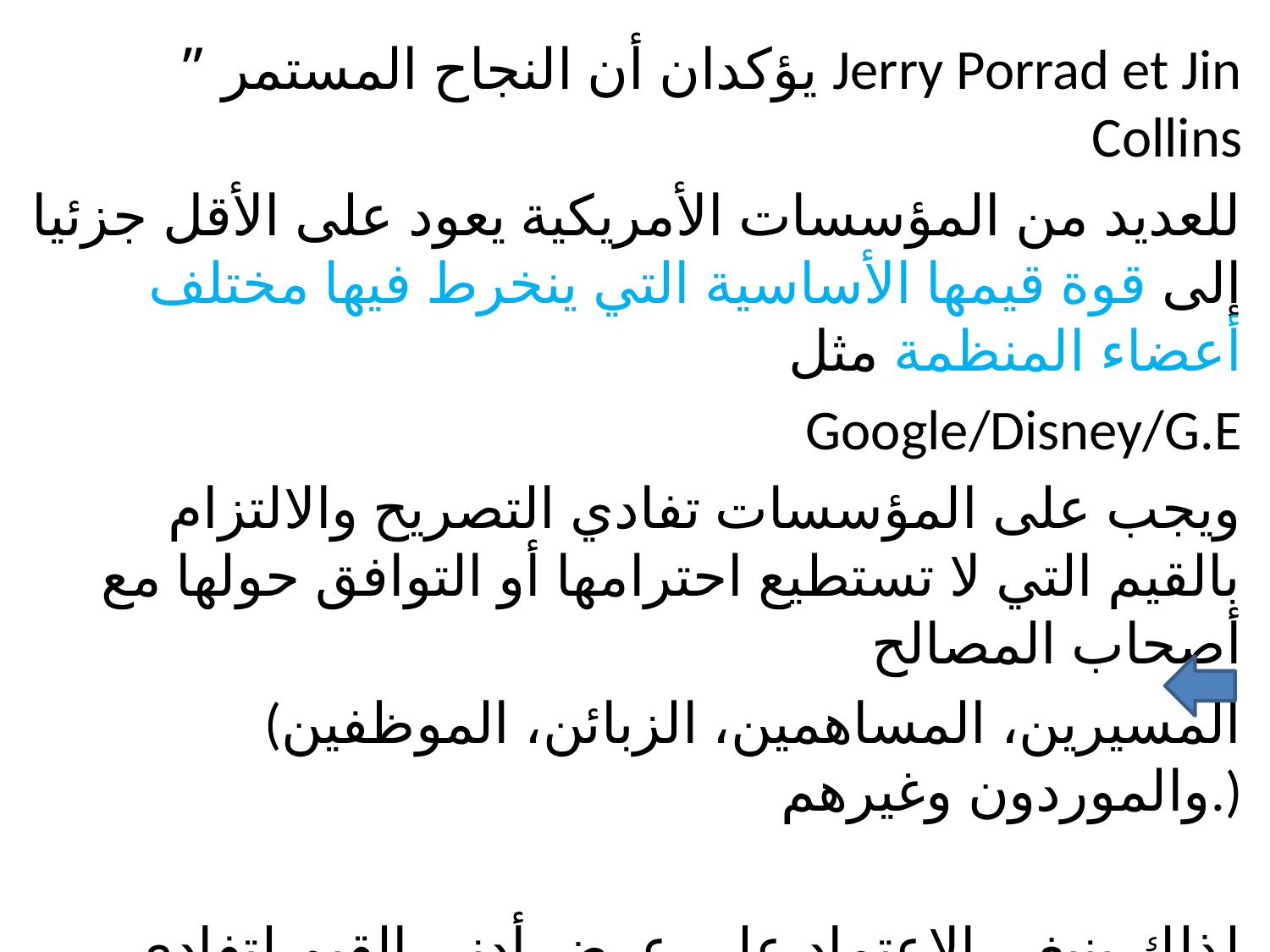

” يؤكدان أن النجاح المستمر Jerry Porrad et Jin Collins
للعديد من المؤسسات الأمريكية يعود على الأقل جزئيا إلى قوة قيمها الأساسية التي ينخرط فيها مختلف أعضاء المنظمة مثل
Google/Disney/G.E
ويجب على المؤسسات تفادي التصريح والالتزام بالقيم التي لا تستطيع احترامها أو التوافق حولها مع أصحاب المصالح
(المسيرين، المساهمين، الزبائن، الموظفين والموردون وغيرهم.)

      لذلك ينبغي الاعتماد على عرض أدنى القيم لتفادي عدم توافق R.S.Eأصحاب المصالح معها وخاصة فيما يخص
فالقيم هي المبادئ التي ترتكز عليها استراتيجية المؤسسة.